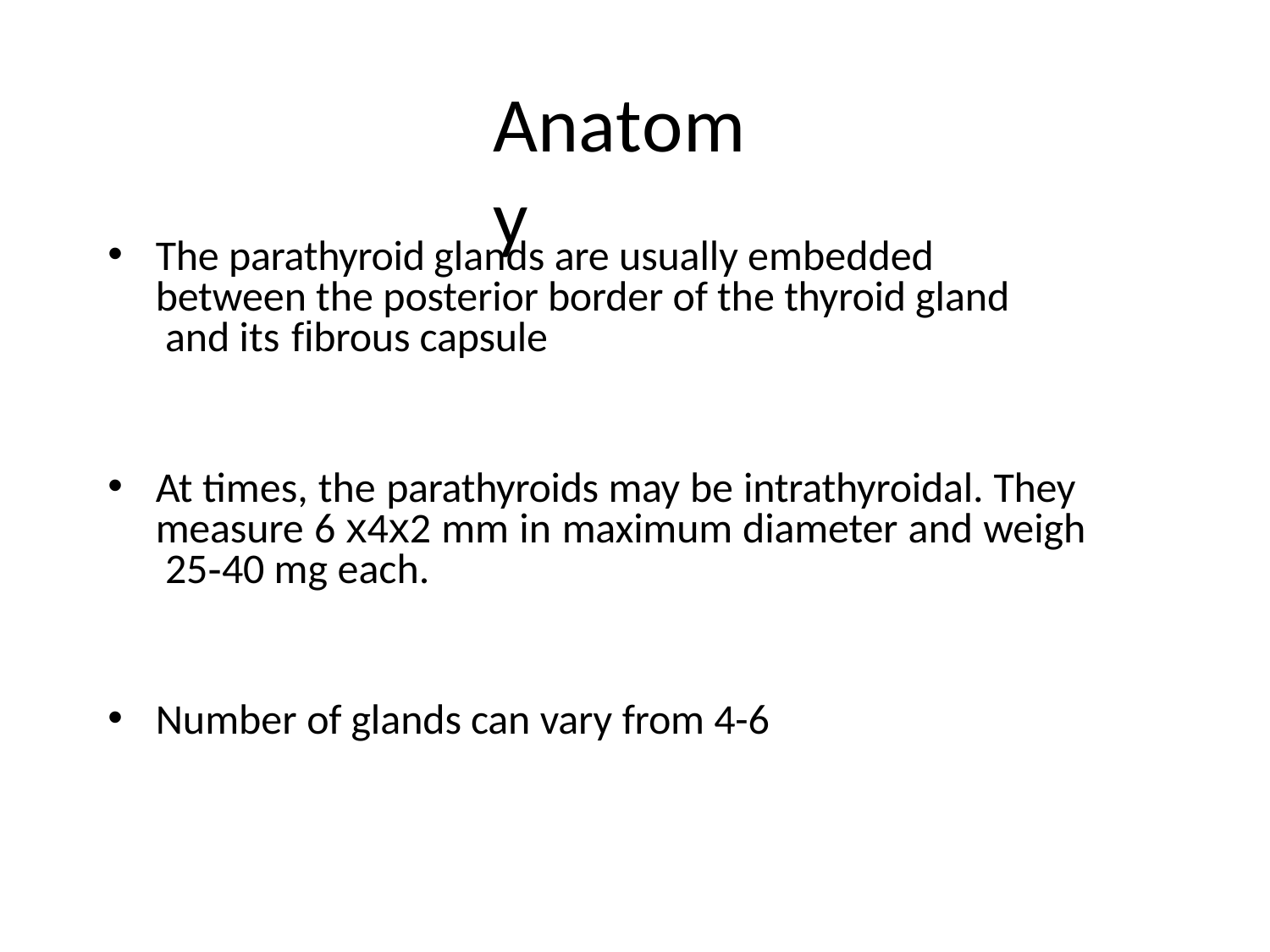

# Anatomy
The parathyroid glands are usually embedded  between the posterior border of the thyroid gland  and its fibrous capsule

At times, the parathyroids may be intrathyroidal. They  measure 6 x4x2 mm in maximum diameter and weigh  25-40 mg each.

Number of glands can vary from 4-6